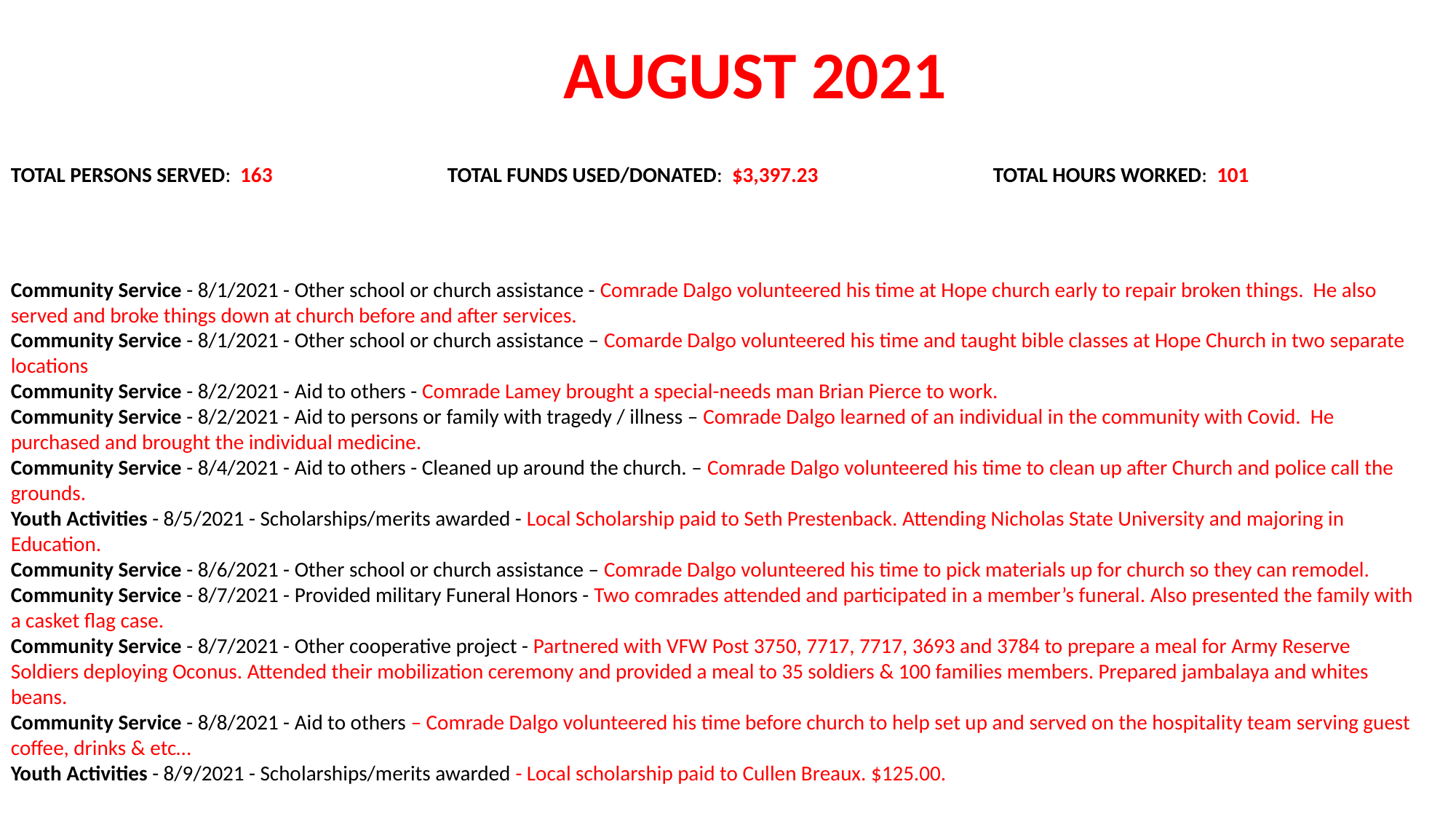

AUGUST 2021
TOTAL PERSONS SERVED:  163		TOTAL FUNDS USED/DONATED:  $3,397.23		TOTAL HOURS WORKED:  101

Community Service - 8/1/2021 - Other school or church assistance - Comrade Dalgo volunteered his time at Hope church early to repair broken things.  He also served and broke things down at church before and after services.
Community Service - 8/1/2021 - Other school or church assistance – Comarde Dalgo volunteered his time and taught bible classes at Hope Church in two separate locations
Community Service - 8/2/2021 - Aid to others - Comrade Lamey brought a special-needs man Brian Pierce to work.
Community Service - 8/2/2021 - Aid to persons or family with tragedy / illness – Comrade Dalgo learned of an individual in the community with Covid.  He purchased and brought the individual medicine.
Community Service - 8/4/2021 - Aid to others - Cleaned up around the church. – Comrade Dalgo volunteered his time to clean up after Church and police call the grounds.
Youth Activities - 8/5/2021 - Scholarships/merits awarded - Local Scholarship paid to Seth Prestenback. Attending Nicholas State University and majoring in Education.
Community Service - 8/6/2021 - Other school or church assistance – Comrade Dalgo volunteered his time to pick materials up for church so they can remodel.
Community Service - 8/7/2021 - Provided military Funeral Honors - Two comrades attended and participated in a member’s funeral. Also presented the family with a casket flag case.
Community Service - 8/7/2021 - Other cooperative project - Partnered with VFW Post 3750, 7717, 7717, 3693 and 3784 to prepare a meal for Army Reserve Soldiers deploying Oconus. Attended their mobilization ceremony and provided a meal to 35 soldiers & 100 families members. Prepared jambalaya and whites beans.
Community Service - 8/8/2021 - Aid to others – Comrade Dalgo volunteered his time before church to help set up and served on the hospitality team serving guest coffee, drinks & etc…
Youth Activities - 8/9/2021 - Scholarships/merits awarded - Local scholarship paid to Cullen Breaux. $125.00.